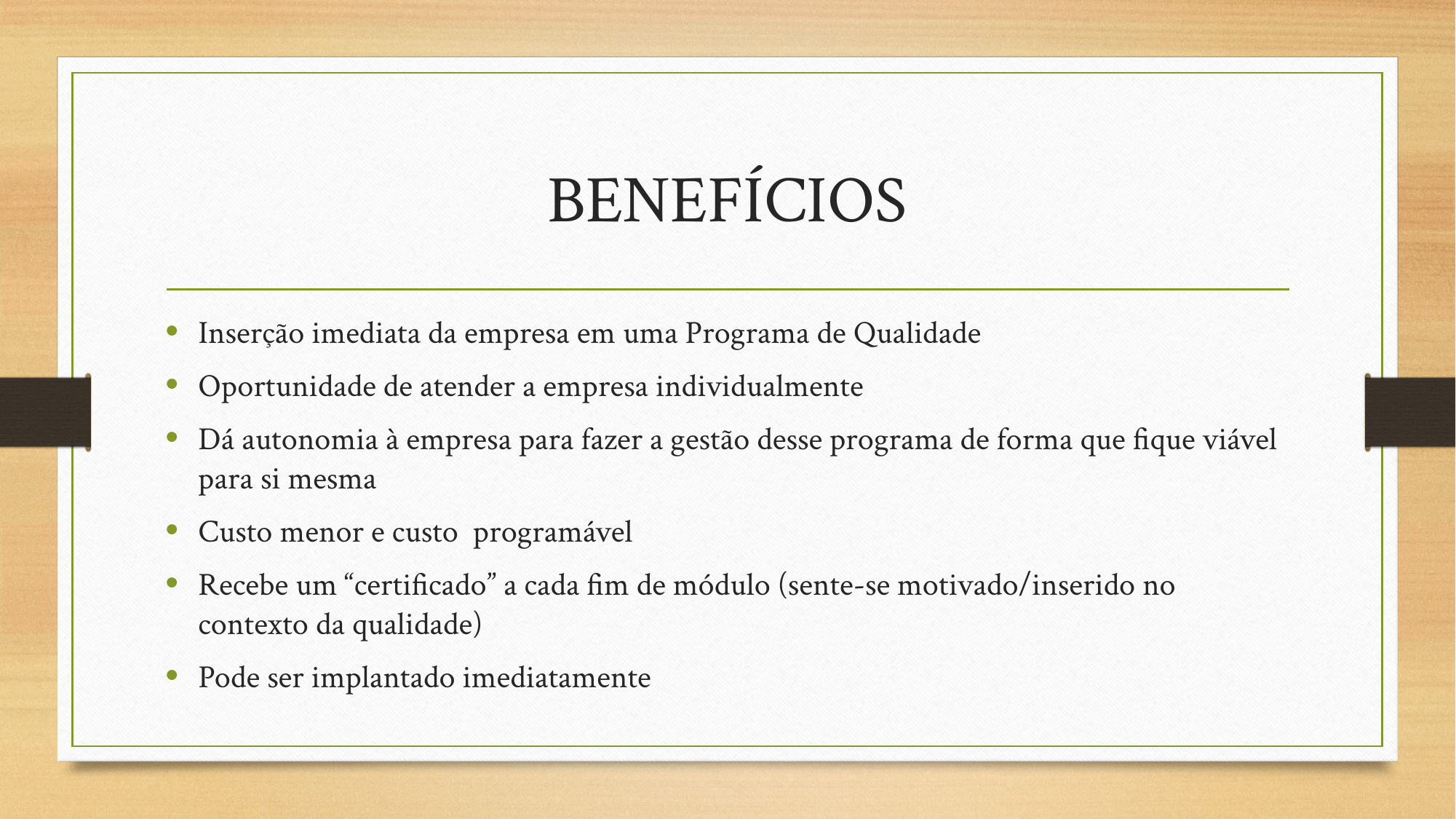

# BENEFÍCIOS
Inserção imediata da empresa em uma Programa de Qualidade
Oportunidade de atender a empresa individualmente
Dá autonomia à empresa para fazer a gestão desse programa de forma que fique viável  para si mesma
Custo menor e custo  programável
Recebe um “certificado” a cada fim de módulo (sente-se motivado/inserido no contexto da qualidade)
Pode ser implantado imediatamente